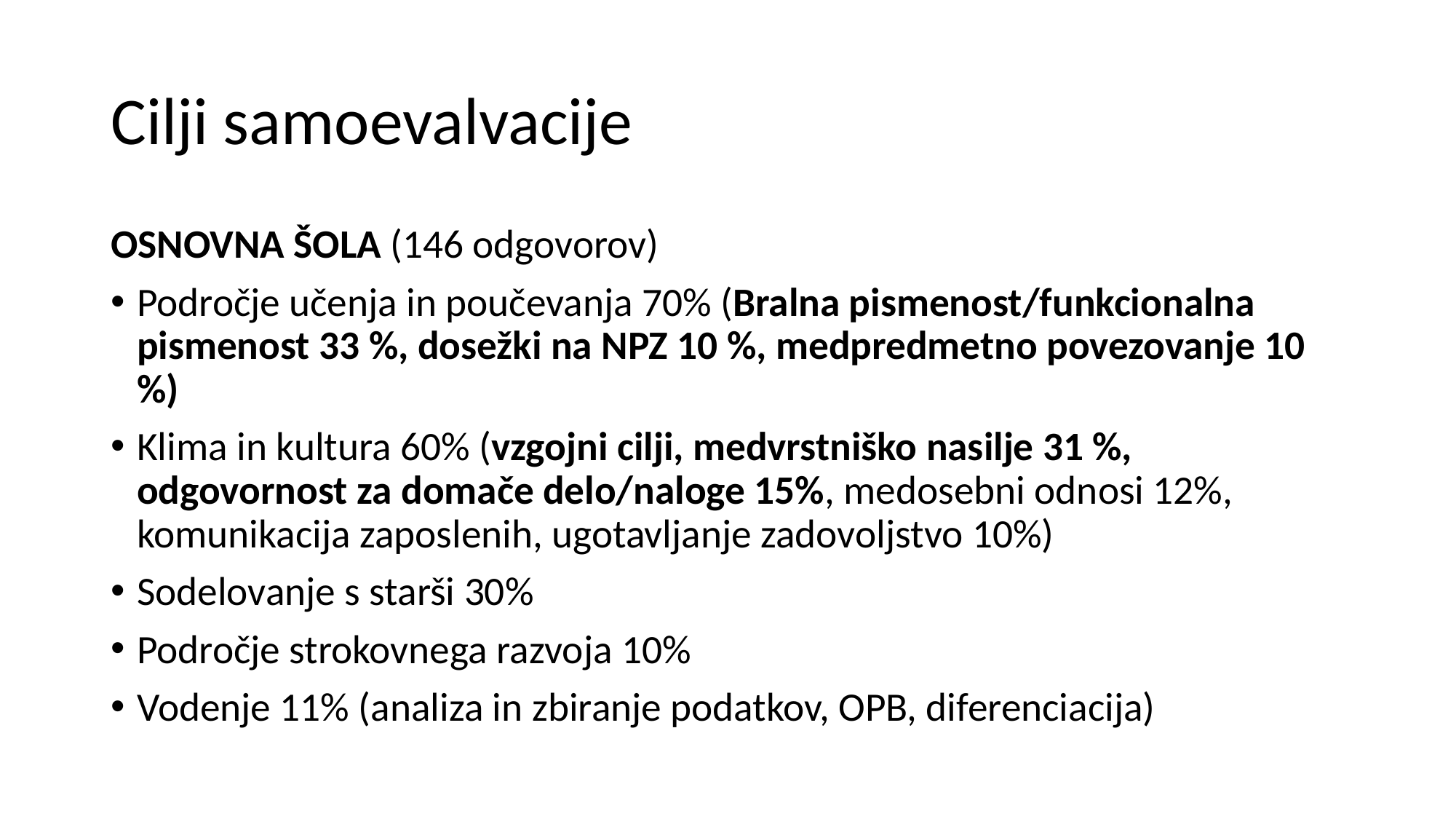

# Cilji samoevalvacije
OSNOVNA ŠOLA (146 odgovorov)
Področje učenja in poučevanja 70% (Bralna pismenost/funkcionalna pismenost 33 %, dosežki na NPZ 10 %, medpredmetno povezovanje 10 %)
Klima in kultura 60% (vzgojni cilji, medvrstniško nasilje 31 %, odgovornost za domače delo/naloge 15%, medosebni odnosi 12%, komunikacija zaposlenih, ugotavljanje zadovoljstvo 10%)
Sodelovanje s starši 30%
Področje strokovnega razvoja 10%
Vodenje 11% (analiza in zbiranje podatkov, OPB, diferenciacija)